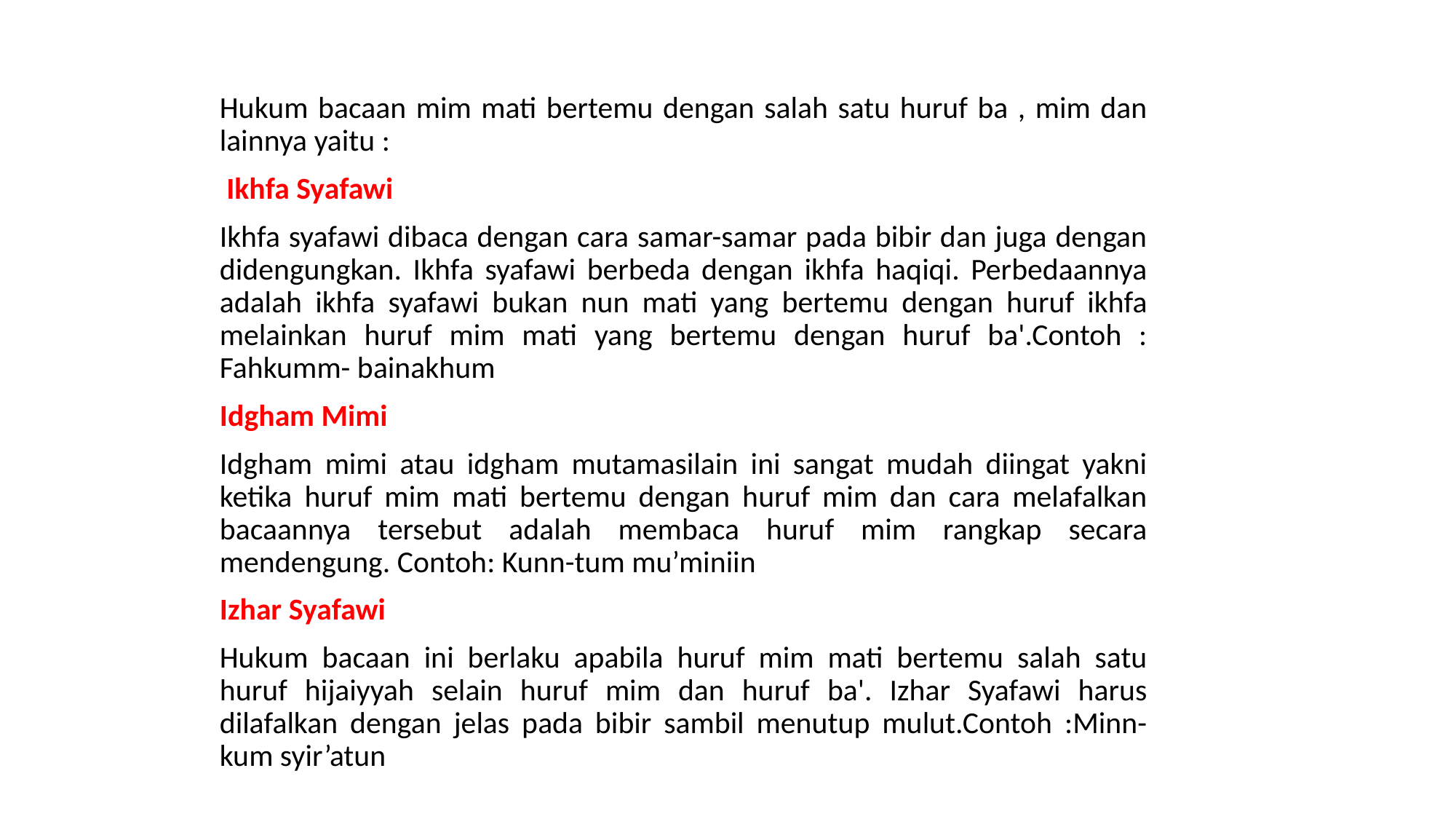

Hukum bacaan mim mati bertemu dengan salah satu huruf ba , mim dan lainnya yaitu :
 Ikhfa Syafawi
Ikhfa syafawi dibaca dengan cara samar-samar pada bibir dan juga dengan didengungkan. Ikhfa syafawi berbeda dengan ikhfa haqiqi. Perbedaannya adalah ikhfa syafawi bukan nun mati yang bertemu dengan huruf ikhfa melainkan huruf mim mati yang bertemu dengan huruf ba'.Contoh : Fahkumm- bainakhum
Idgham Mimi
Idgham mimi atau idgham mutamasilain ini sangat mudah diingat yakni ketika huruf mim mati bertemu dengan huruf mim dan cara melafalkan bacaannya tersebut adalah membaca huruf mim rangkap secara mendengung. Contoh: Kunn-tum mu’miniin
Izhar Syafawi
Hukum bacaan ini berlaku apabila huruf mim mati bertemu salah satu huruf hijaiyyah selain huruf mim dan huruf ba'. Izhar Syafawi harus dilafalkan dengan jelas pada bibir sambil menutup mulut.Contoh :Minn-kum syir’atun